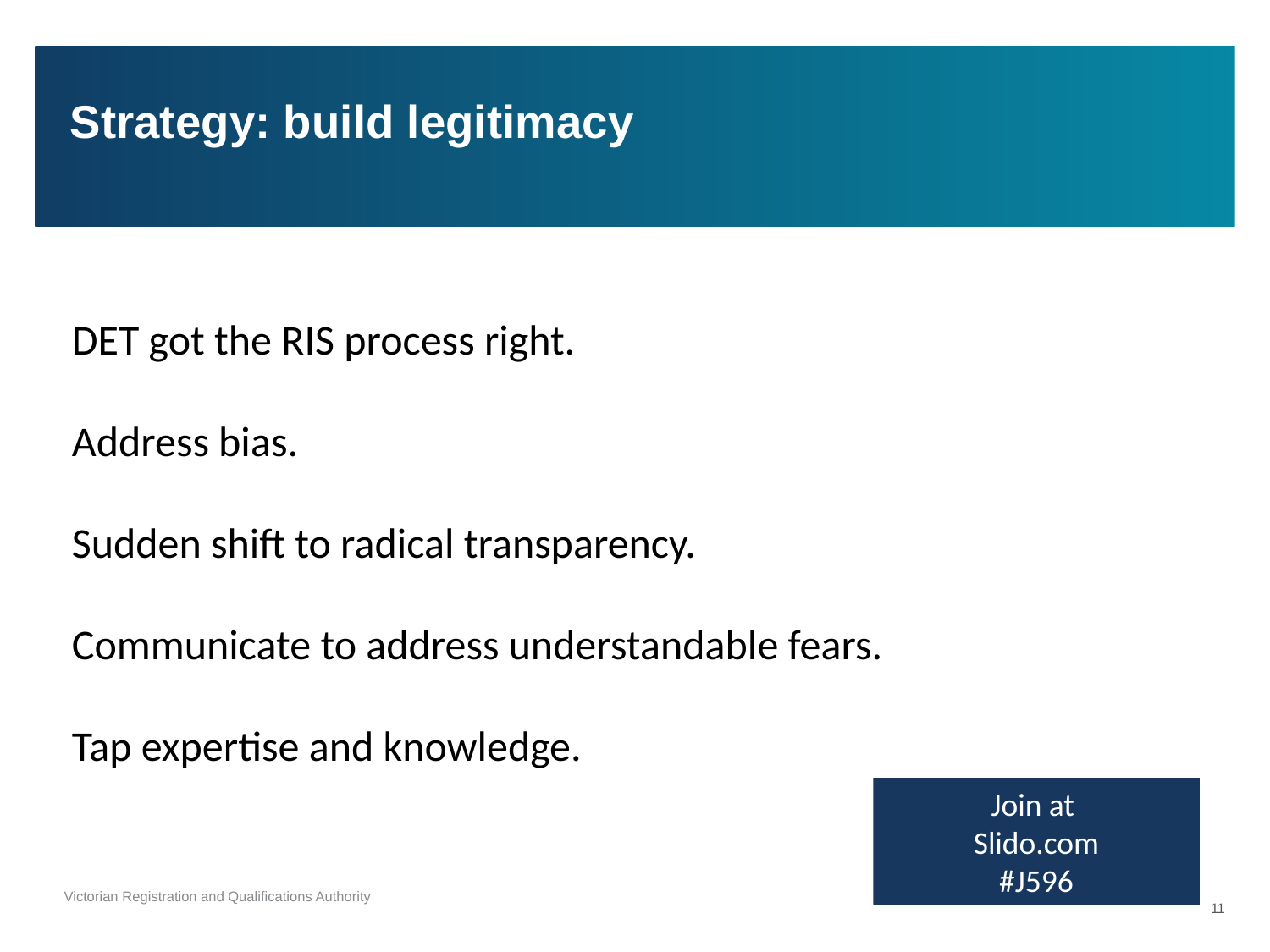

# Strategy: build legitimacy
DET got the RIS process right.

Address bias.

Sudden shift to radical transparency.

Communicate to address understandable fears.

Tap expertise and knowledge.
Join at
Slido.com
#J596
11